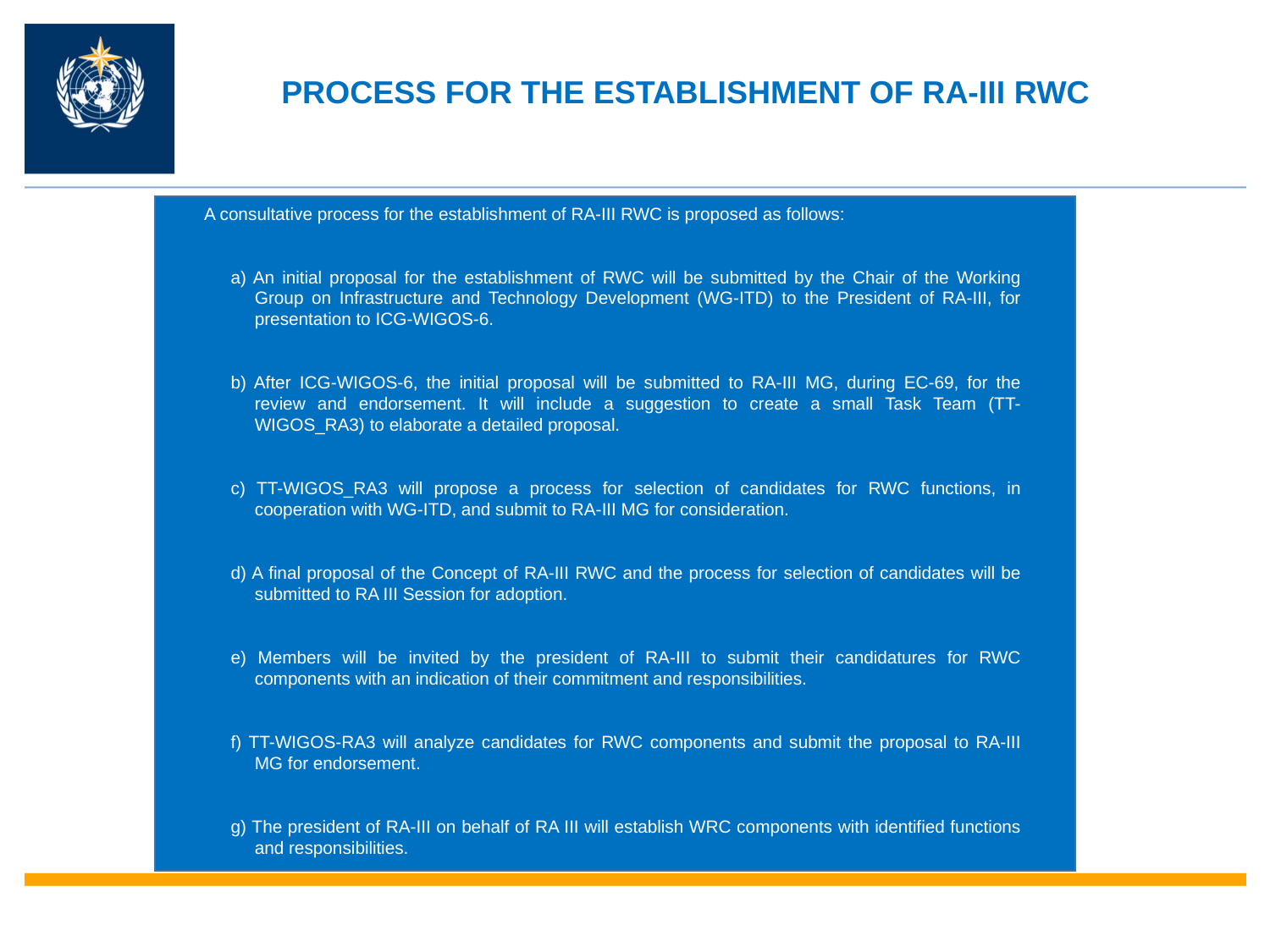

PROCESS FOR THE ESTABLISHMENT OF RA-III RWC

 A consultative process for the establishment of RA-III RWC is proposed as follows:
a) An initial proposal for the establishment of RWC will be submitted by the Chair of the Working Group on Infrastructure and Technology Development (WG-ITD) to the President of RA-III, for presentation to ICG-WIGOS-6.
b) After ICG-WIGOS-6, the initial proposal will be submitted to RA-III MG, during EC-69, for the review and endorsement. It will include a suggestion to create a small Task Team (TT-WIGOS_RA3) to elaborate a detailed proposal.
c) TT-WIGOS_RA3 will propose a process for selection of candidates for RWC functions, in cooperation with WG-ITD, and submit to RA-III MG for consideration.
d) A final proposal of the Concept of RA-III RWC and the process for selection of candidates will be submitted to RA III Session for adoption.
e) Members will be invited by the president of RA-III to submit their candidatures for RWC components with an indication of their commitment and responsibilities.
f) TT-WIGOS-RA3 will analyze candidates for RWC components and submit the proposal to RA-III MG for endorsement.
g) The president of RA-III on behalf of RA III will establish WRC components with identified functions and responsibilities.